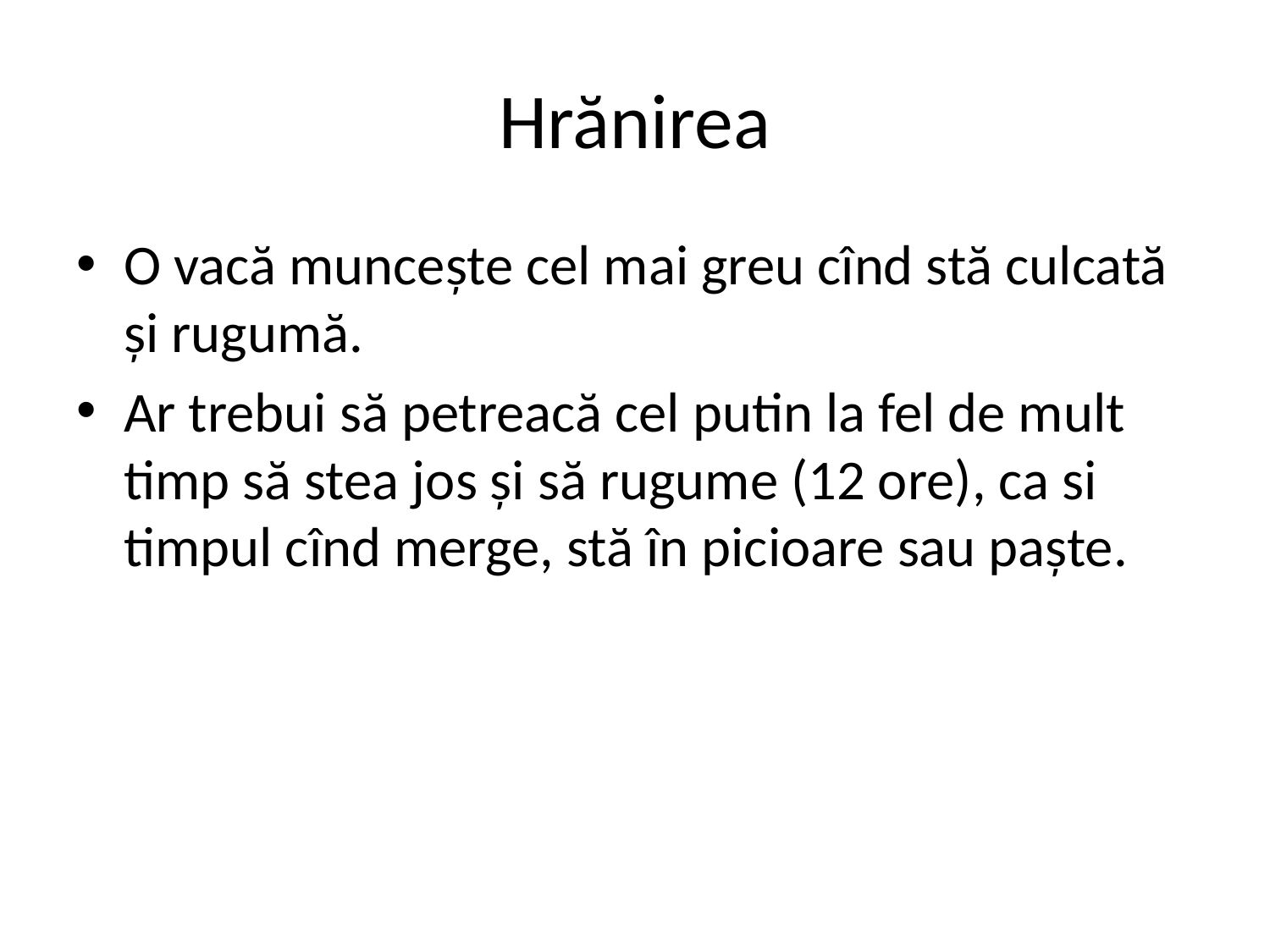

# Hrănirea
O vacă muncește cel mai greu cînd stă culcată și rugumă.
Ar trebui să petreacă cel putin la fel de mult timp să stea jos și să rugume (12 ore), ca si timpul cînd merge, stă în picioare sau paște.